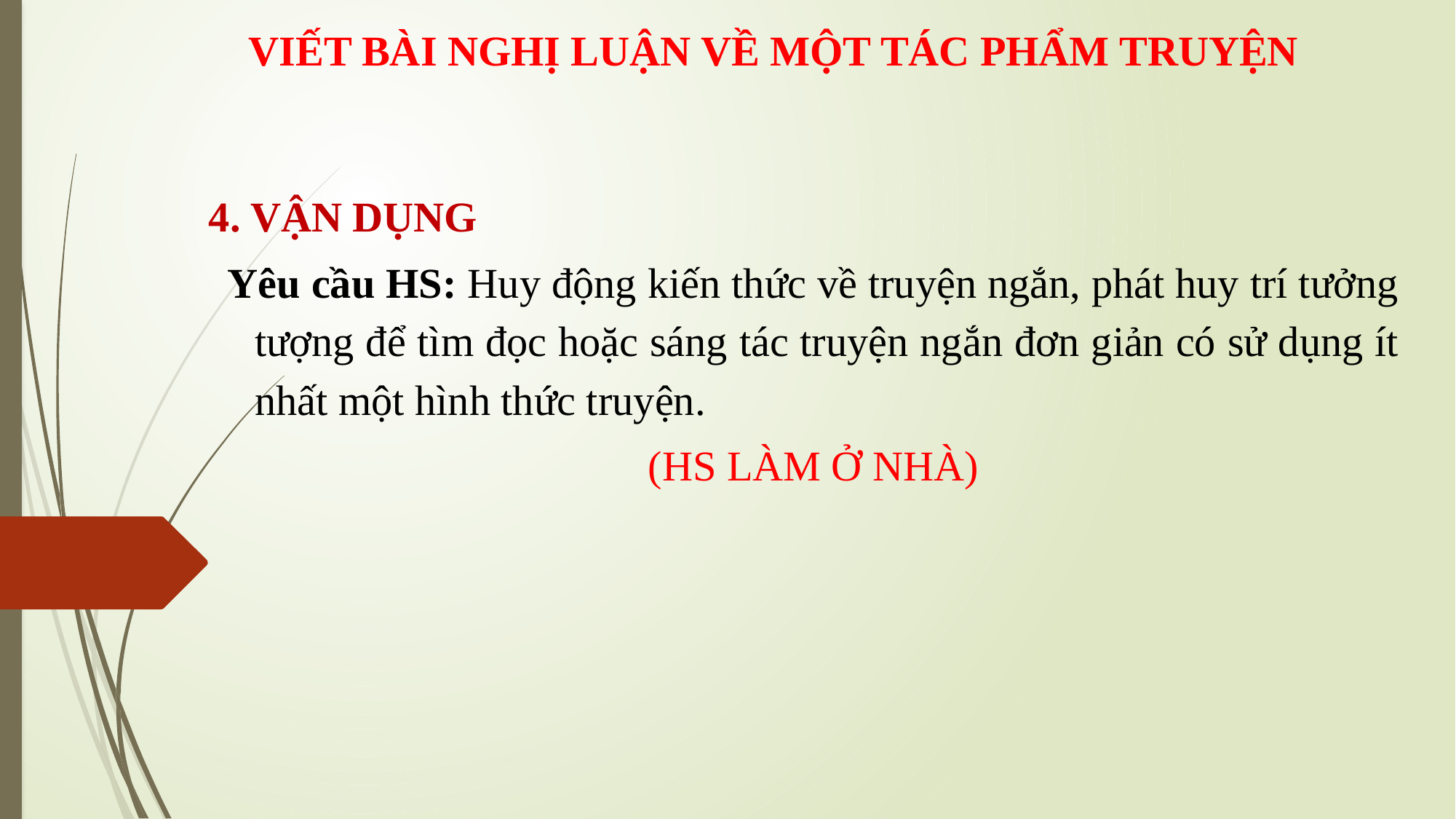

VIẾT BÀI NGHỊ LUẬN VỀ MỘT TÁC PHẨM TRUYỆN
4. VẬN DỤNG
Yêu cầu HS: Huy động kiến thức về truyện ngắn, phát huy trí tưởng tượng để tìm đọc hoặc sáng tác truyện ngắn đơn giản có sử dụng ít nhất một hình thức truyện.
(HS LÀM Ở NHÀ)